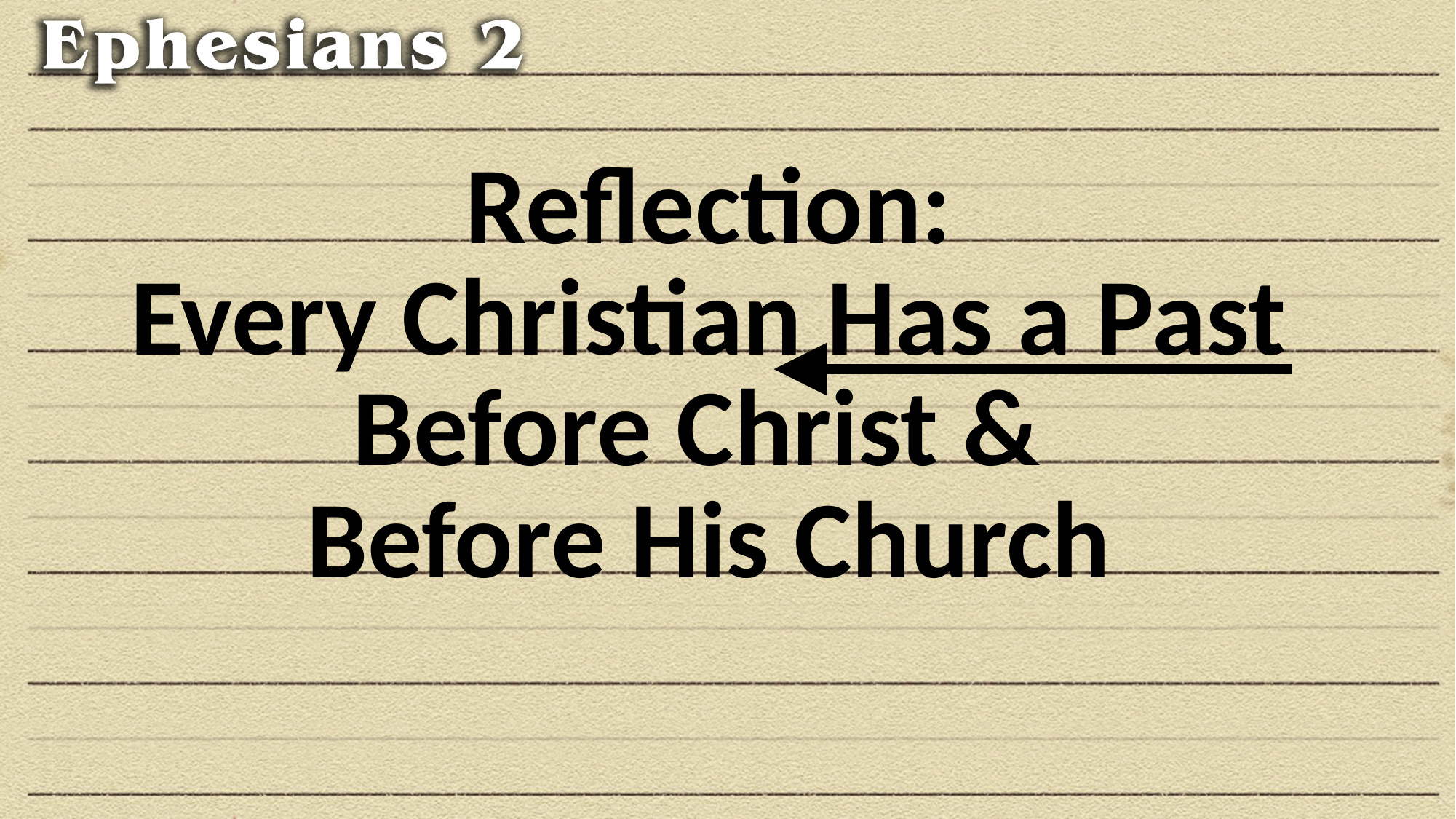

# Reflection: Every Christian Has a Past Before Christ & Before His Church